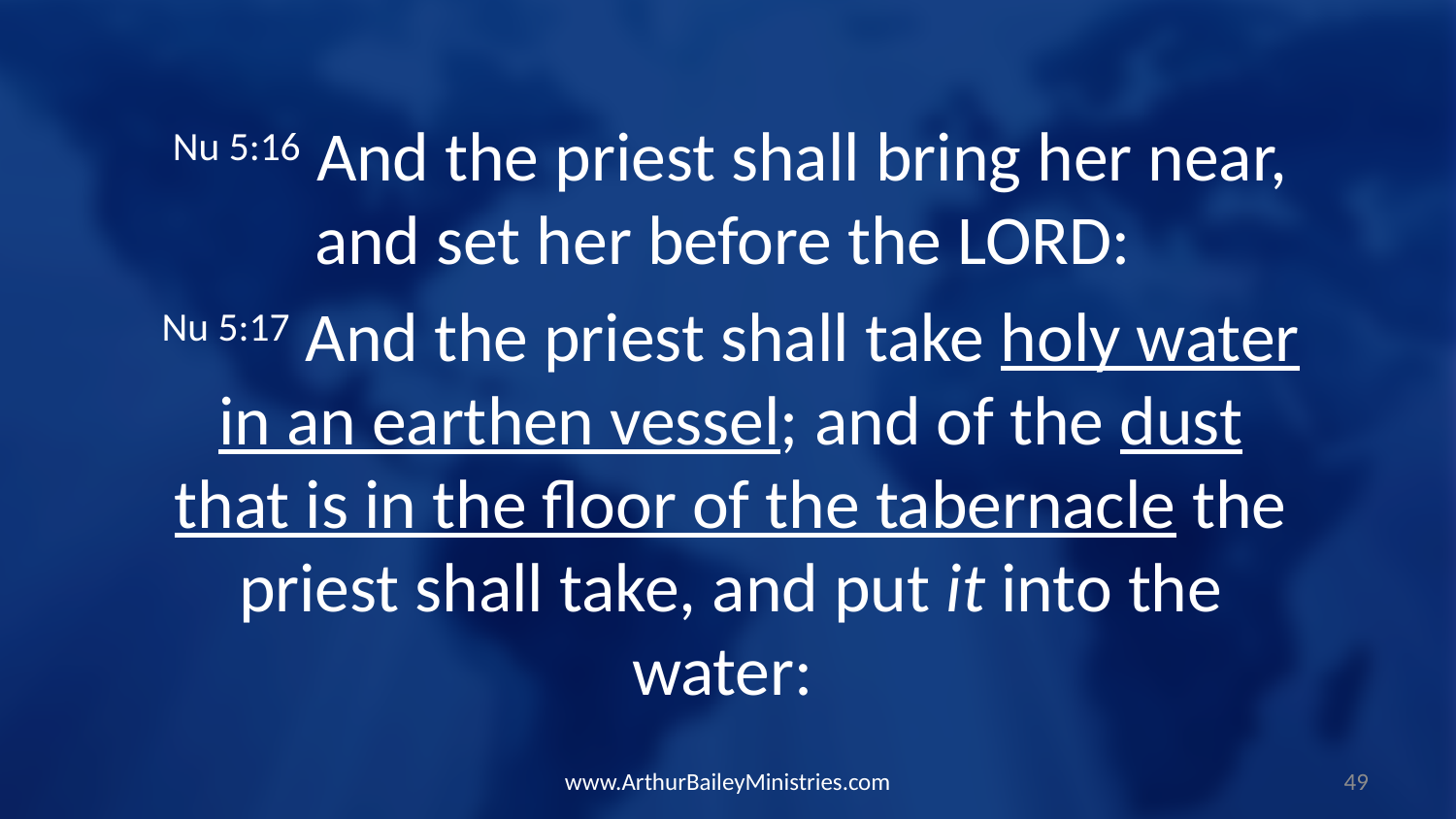

Nu 5:16 And the priest shall bring her near, and set her before the LORD:
Nu 5:17 And the priest shall take holy water in an earthen vessel; and of the dust that is in the floor of the tabernacle the priest shall take, and put it into the water:
www.ArthurBaileyMinistries.com
49